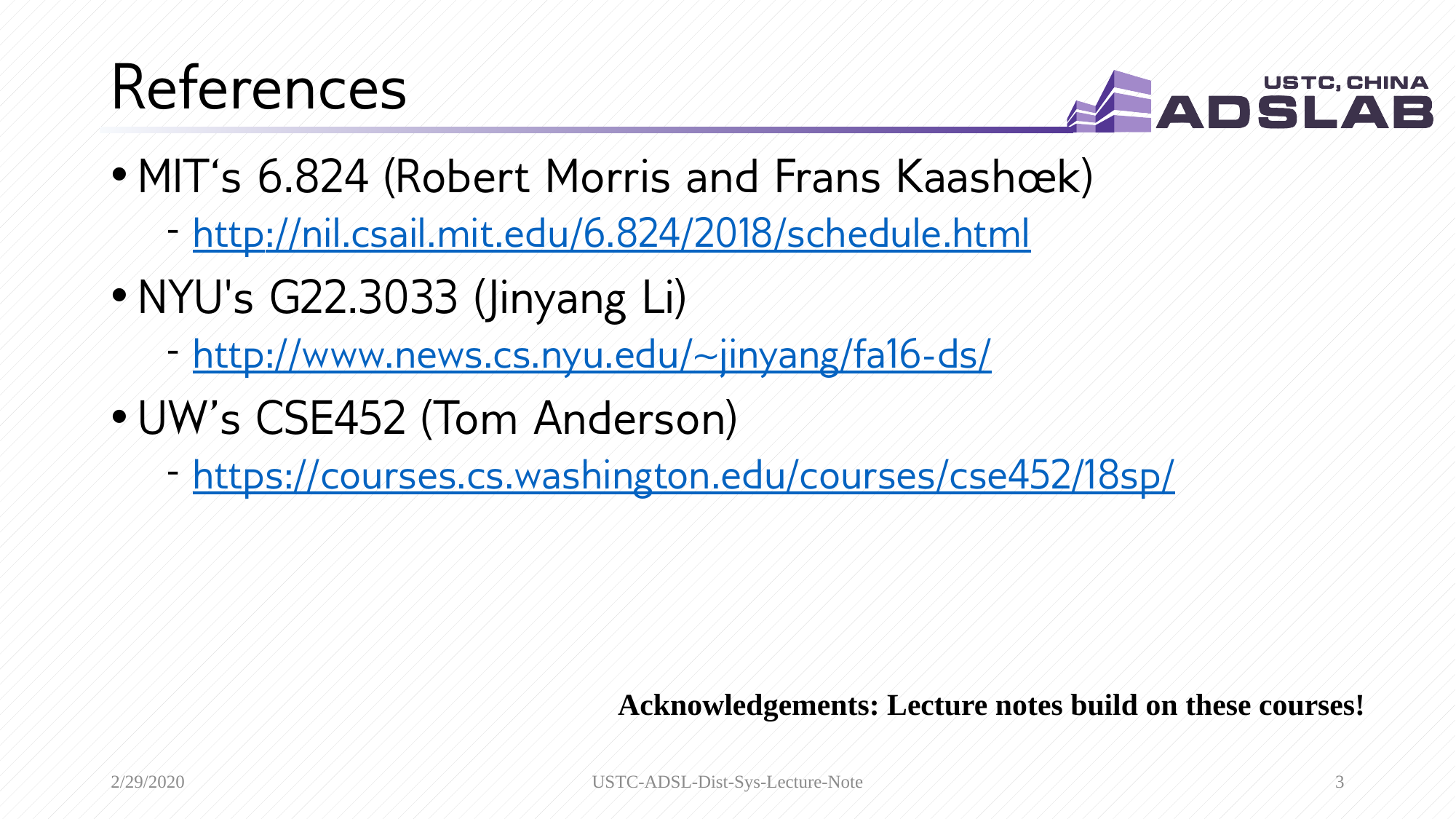

# References
MIT‘s 6.824 (Robert Morris and Frans Kaashoek)
http://nil.csail.mit.edu/6.824/2018/schedule.html
NYU's G22.3033 (Jinyang Li)
http://www.news.cs.nyu.edu/~jinyang/fa16-ds/
UW’s CSE452 (Tom Anderson)
https://courses.cs.washington.edu/courses/cse452/18sp/
Acknowledgements: Lecture notes build on these courses!
2/29/2020
USTC-ADSL-Dist-Sys-Lecture-Note